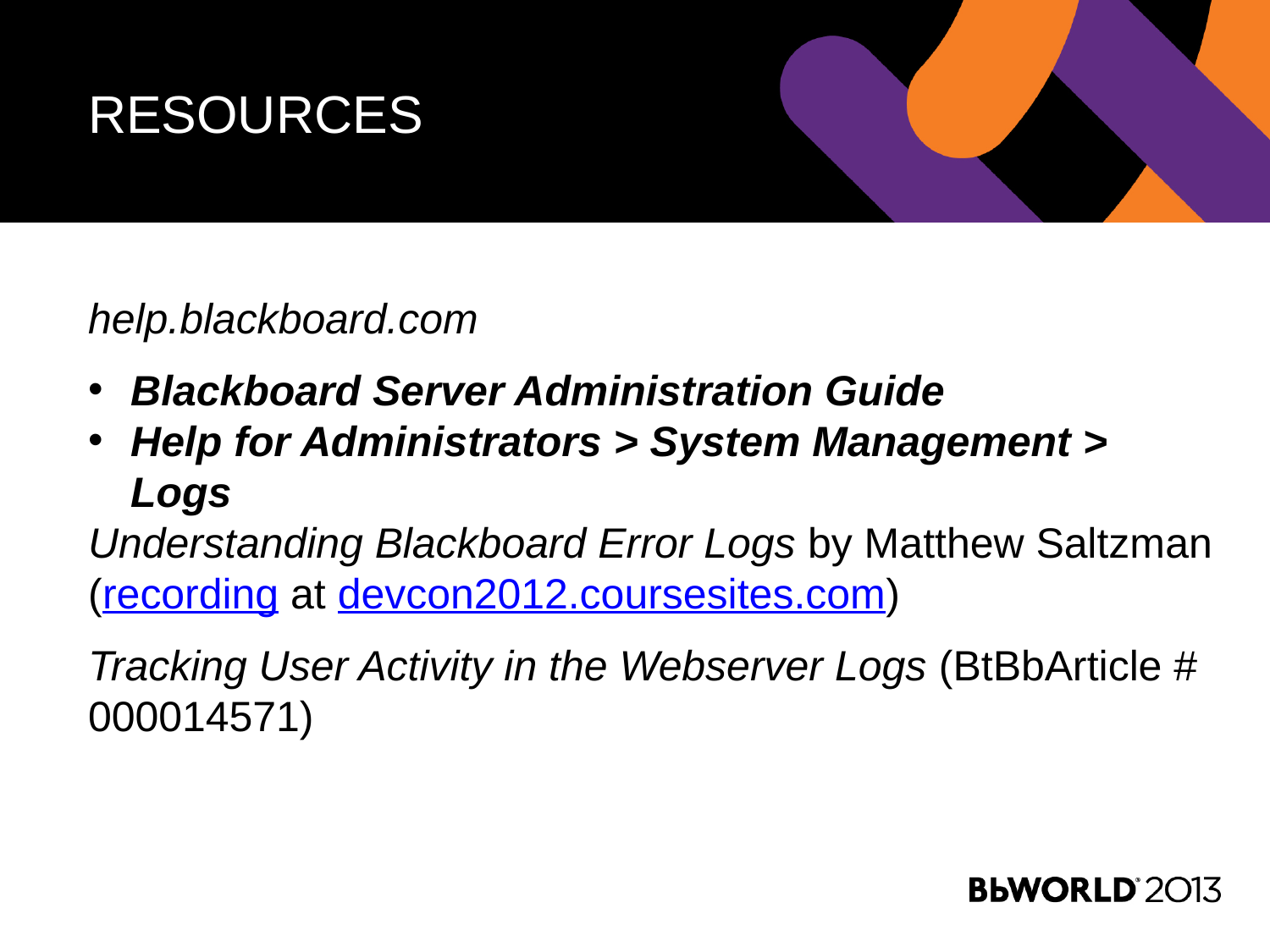

# Resources
help.blackboard.com
Blackboard Server Administration Guide
Help for Administrators > System Management > Logs
Understanding Blackboard Error Logs by Matthew Saltzman (recording at devcon2012.coursesites.com)
Tracking User Activity in the Webserver Logs (BtBbArticle # 000014571)